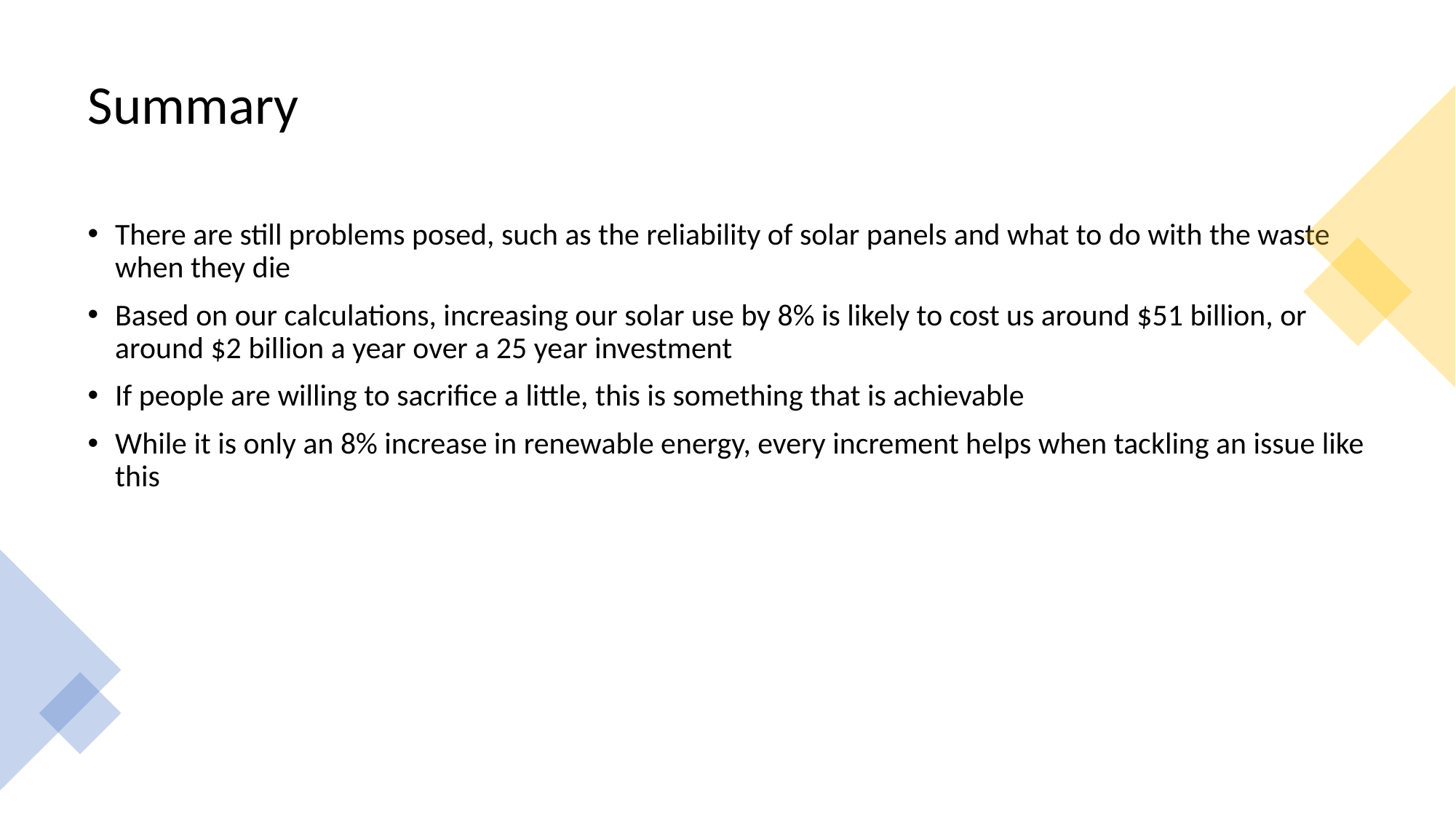

# Summary

There are still problems posed, such as the reliability of solar panels and what to do with the waste when they die
Based on our calculations, increasing our solar use by 8% is likely to cost us around $51 billion, or around $2 billion a year over a 25 year investment
If people are willing to sacrifice a little, this is something that is achievable
While it is only an 8% increase in renewable energy, every increment helps when tackling an issue like this